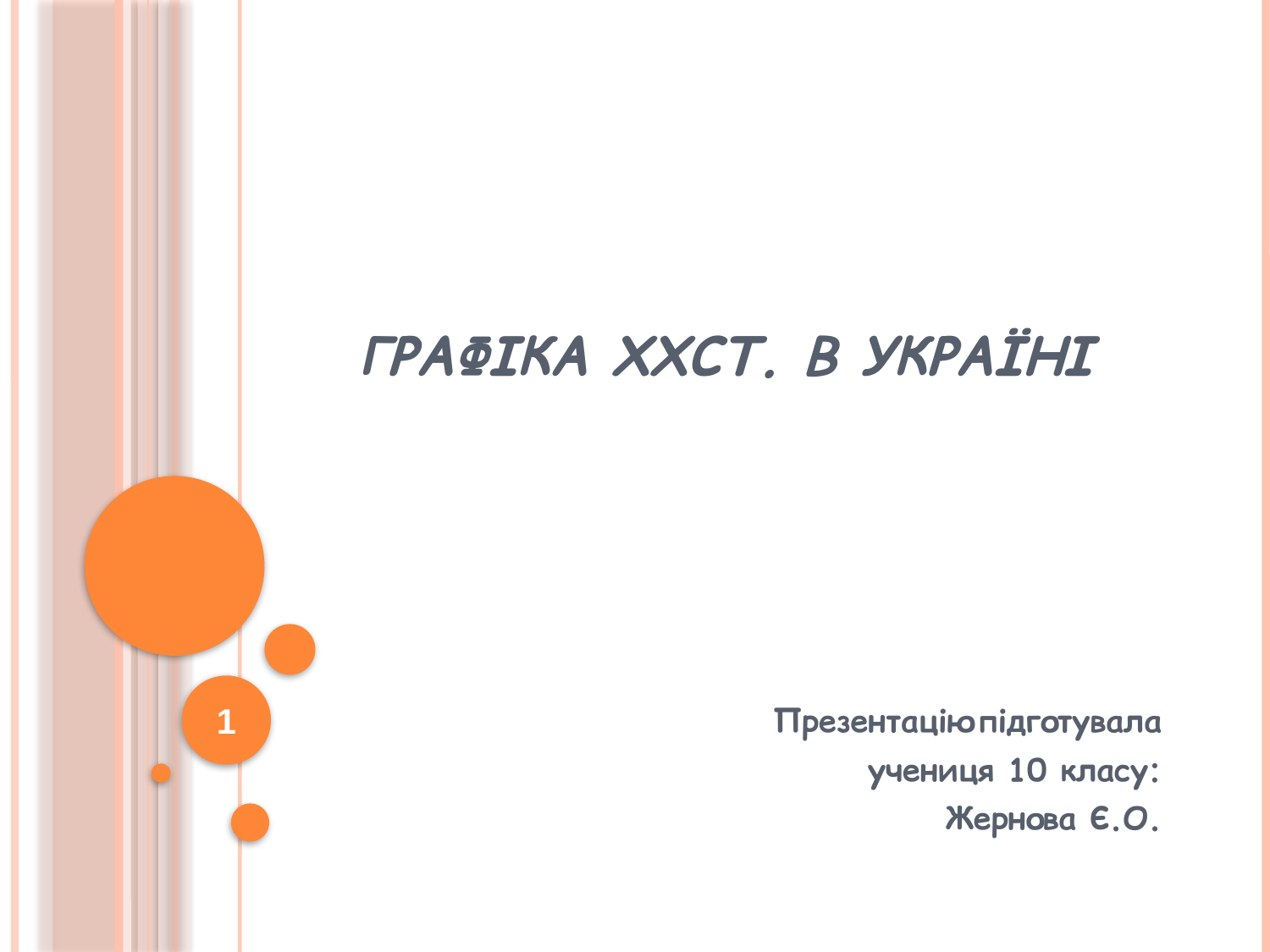

# Графіка ХХст. в Україні
1
Презентацію підготувала
учениця 10 класу:
Жернова Є.О.